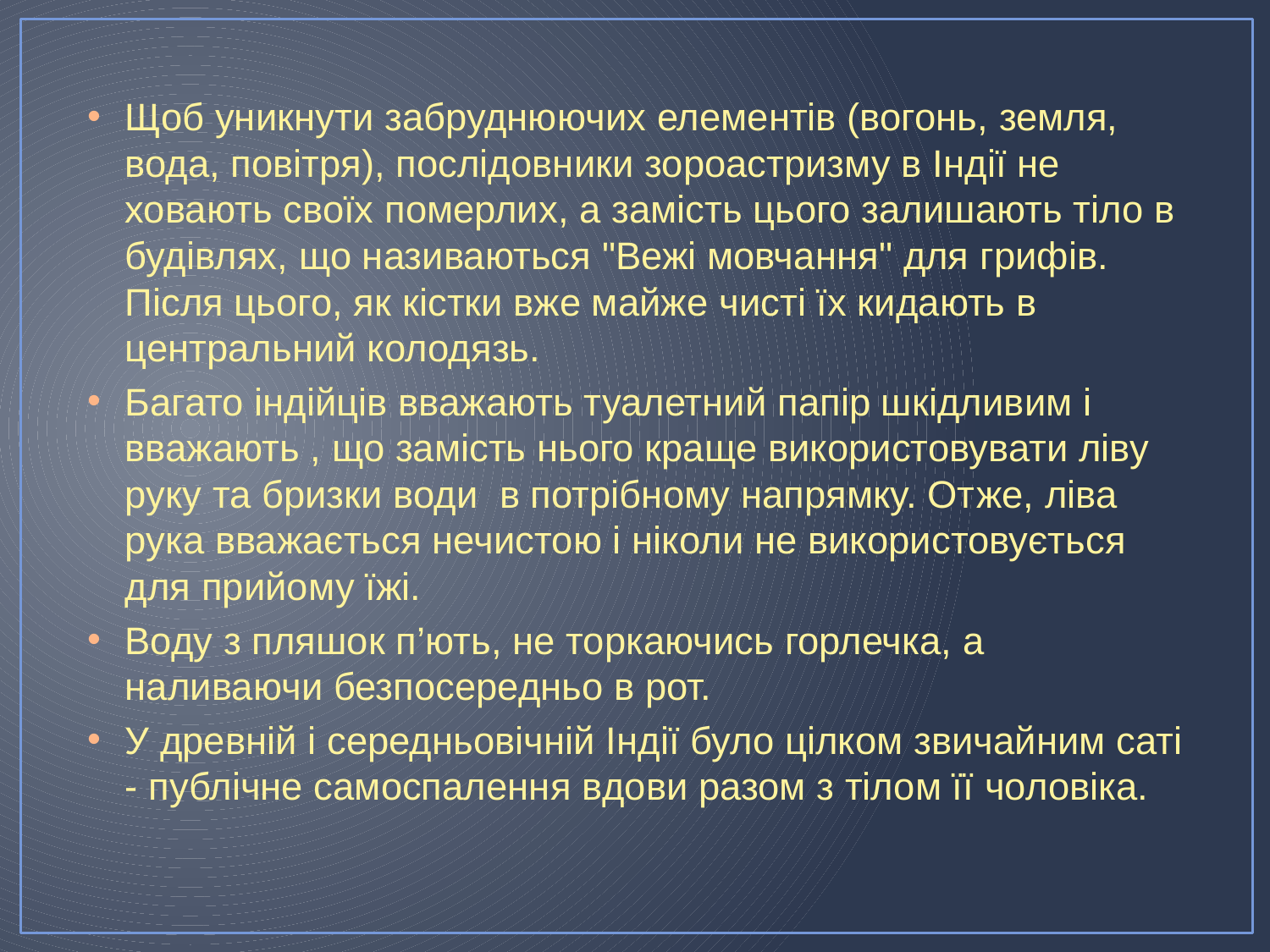

Щоб уникнути забруднюючих елементів (вогонь, земля, вода, повітря), послідовники зороастризму в Індії не ховають своїх померлих, а замість цього залишають тіло в будівлях, що називаються "Вежі мовчання" для грифів. Після цього, як кістки вже майже чисті їх кидають в центральний колодязь.
Багато індійців вважають туалетний папір шкідливим і вважають , що замість нього краще використовувати ліву руку та бризки води  в потрібному напрямку. Отже, ліва рука вважається нечистою і ніколи не використовується для прийому їжі.
Воду з пляшок п’ють, не торкаючись горлечка, а наливаючи безпосередньо в рот.
У древній і середньовічній Індії було цілком звичайним саті - публічне самоспалення вдови разом з тілом її чоловіка.